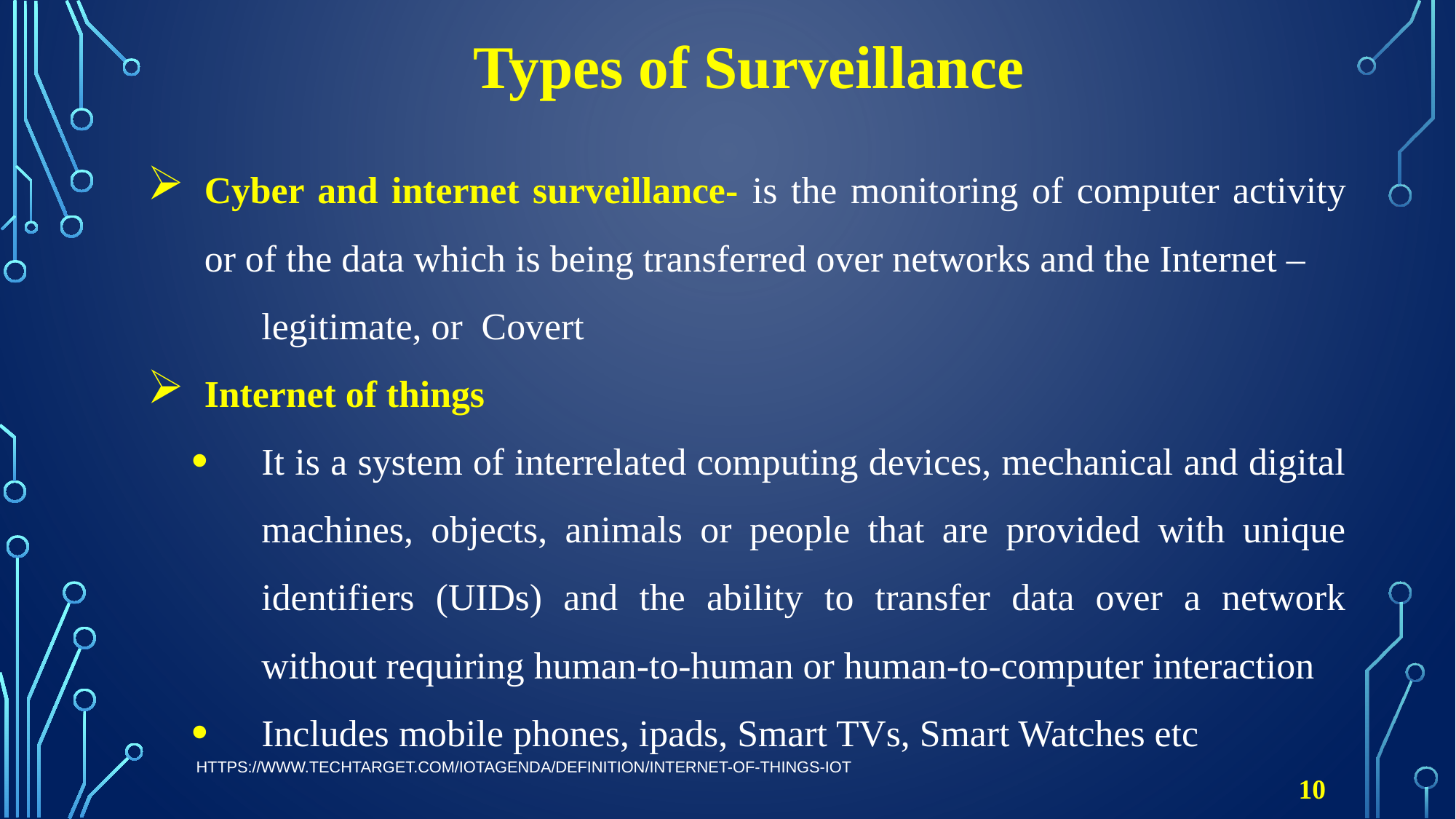

# Types of Surveillance
Cyber and internet surveillance- is the monitoring of computer activity or of the data which is being transferred over networks and the Internet –
legitimate, or  Covert
Internet of things
It is a system of interrelated computing devices, mechanical and digital machines, objects, animals or people that are provided with unique identifiers (UIDs) and the ability to transfer data over a network without requiring human-to-human or human-to-computer interaction
Includes mobile phones, ipads, Smart TVs, Smart Watches etc
https://www.techtarget.com/iotagenda/definition/Internet-of-Things-IoT
10